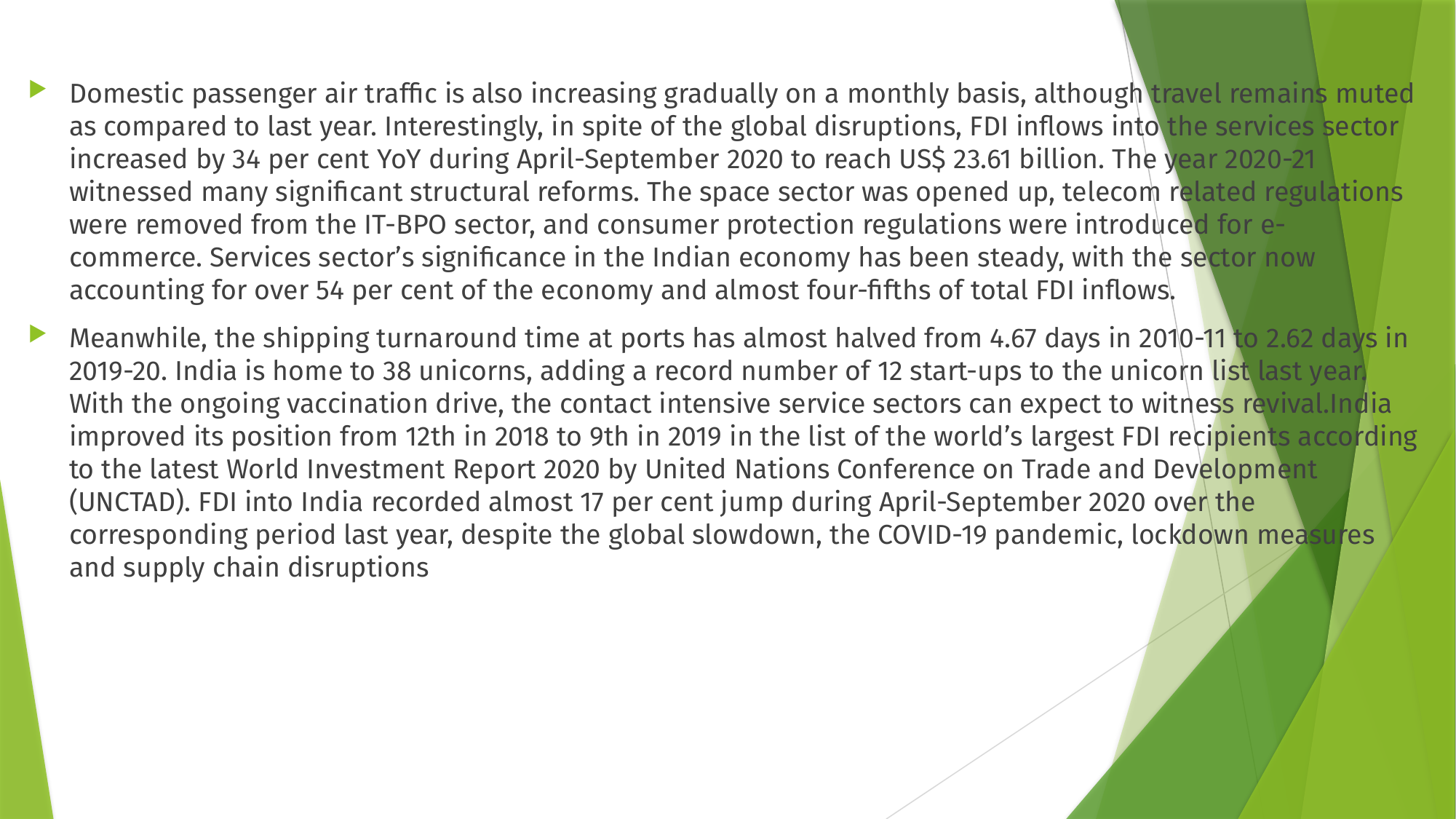

#
Domestic passenger air traffic is also increasing gradually on a monthly basis, although travel remains muted as compared to last year. Interestingly, in spite of the global disruptions, FDI inflows into the services sector increased by 34 per cent YoY during April-September 2020 to reach US$ 23.61 billion. The year 2020-21 witnessed many significant structural reforms. The space sector was opened up, telecom related regulations were removed from the IT-BPO sector, and consumer protection regulations were introduced for e-commerce. Services sector’s significance in the Indian economy has been steady, with the sector now accounting for over 54 per cent of the economy and almost four-fifths of total FDI inflows.
Meanwhile, the shipping turnaround time at ports has almost halved from 4.67 days in 2010-11 to 2.62 days in 2019-20. India is home to 38 unicorns, adding a record number of 12 start-ups to the unicorn list last year. With the ongoing vaccination drive, the contact intensive service sectors can expect to witness revival.India improved its position from 12th in 2018 to 9th in 2019 in the list of the world’s largest FDI recipients according to the latest World Investment Report 2020 by United Nations Conference on Trade and Development (UNCTAD). FDI into India recorded almost 17 per cent jump during April-September 2020 over the corresponding period last year, despite the global slowdown, the COVID-19 pandemic, lockdown measures and supply chain disruptions